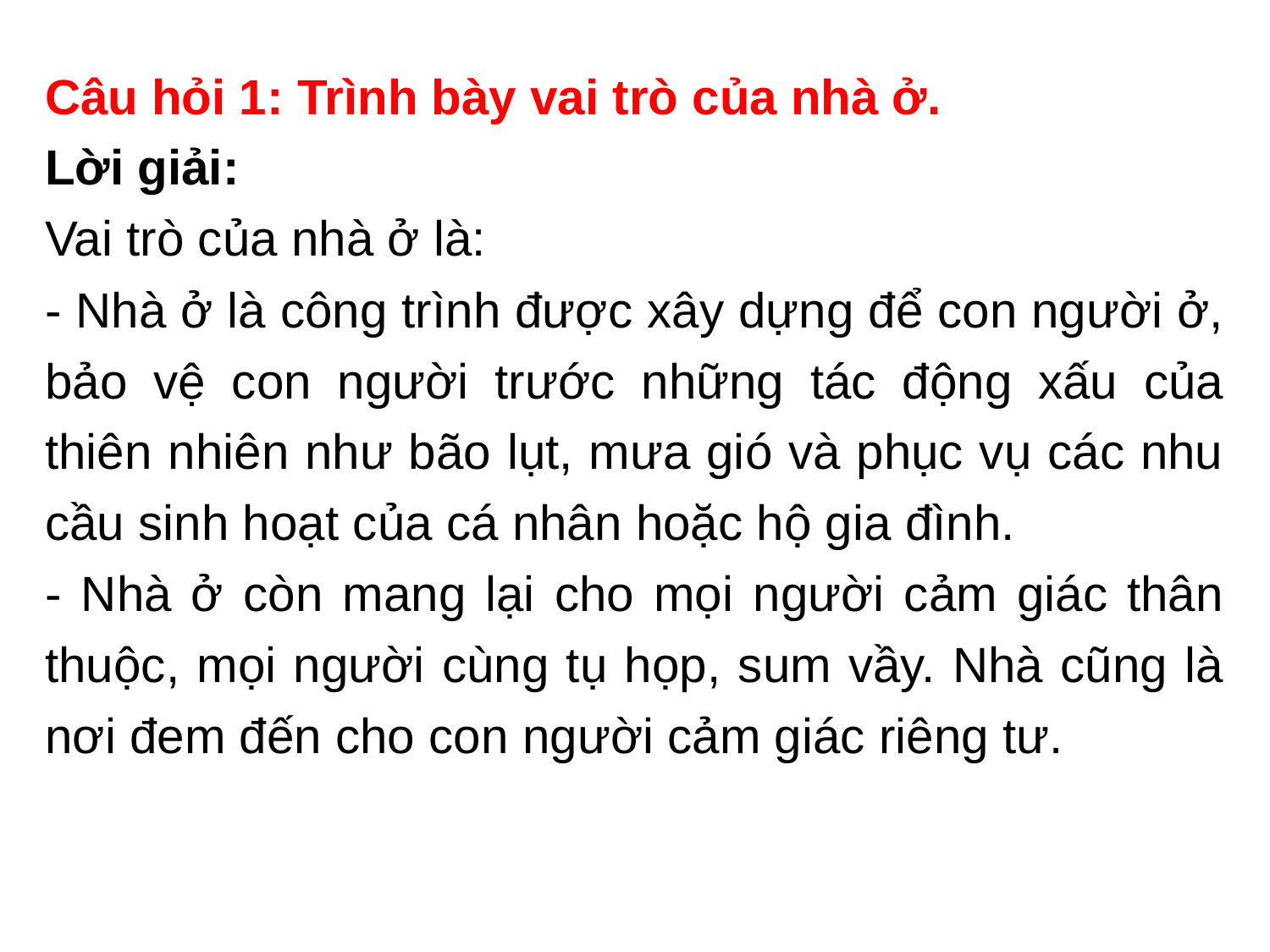

Câu hỏi 1: Trình bày vai trò của nhà ở.
Lời giải:
Vai trò của nhà ở là:
- Nhà ở là công trình được xây dựng để con người ở, bảo vệ con người trước những tác động xấu của thiên nhiên như bão lụt, mưa gió và phục vụ các nhu cầu sinh hoạt của cá nhân hoặc hộ gia đình.
- Nhà ở còn mang lại cho mọi người cảm giác thân thuộc, mọi người cùng tụ họp, sum vầy. Nhà cũng là nơi đem đến cho con người cảm giác riêng tư.